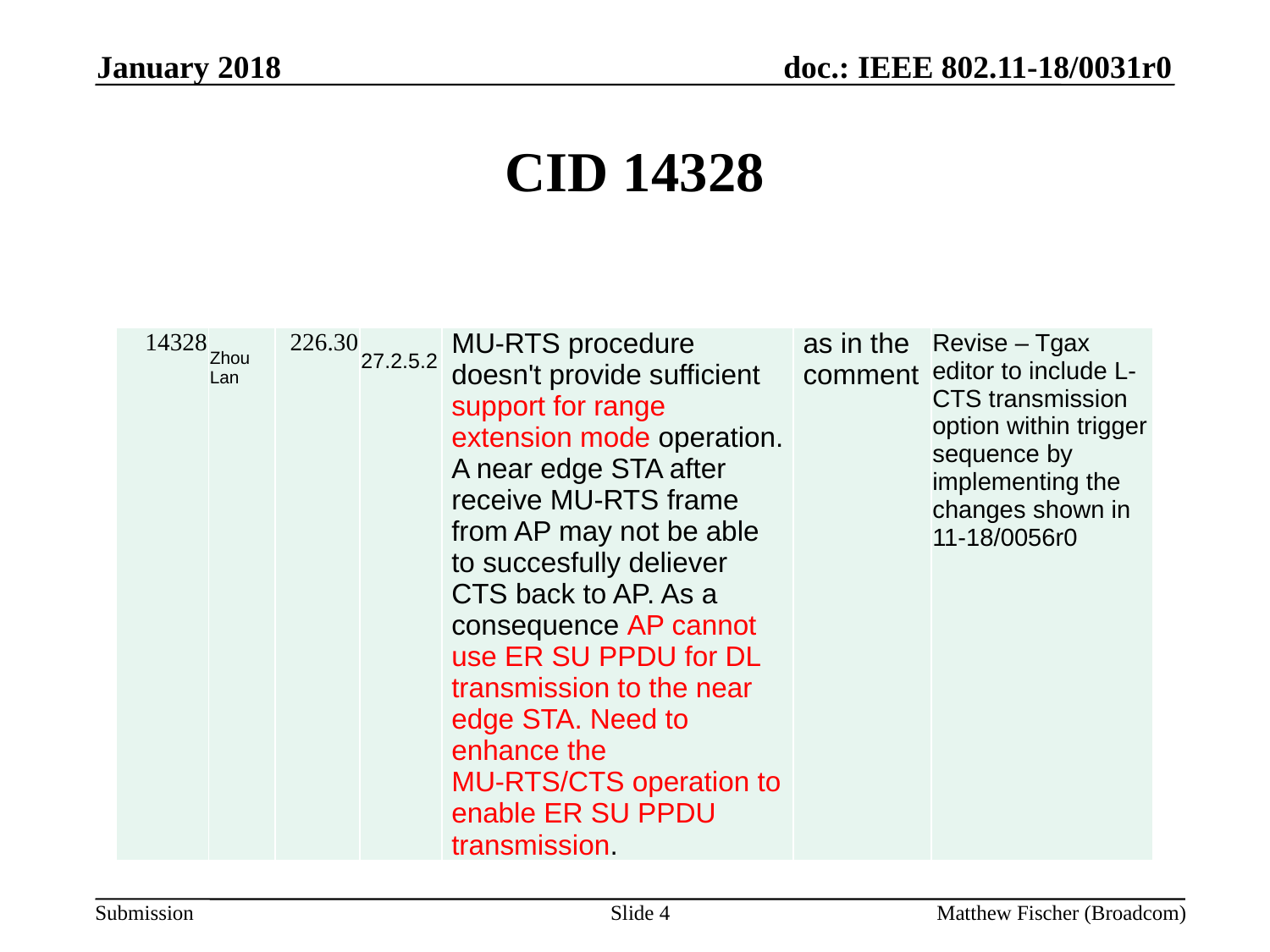

January 2018
# CID 14328
| 14328 | Zhou Lan | 226.30 | 27.2.5.2 | MU-RTS procedure doesn't provide sufficient support for range extension mode operation. A near edge STA after receive MU-RTS frame from AP may not be able to succesfully deliever CTS back to AP. As a consequence AP cannot use ER SU PPDU for DL transmission to the near edge STA. Need to enhance the MU-RTS/CTS operation to enable ER SU PPDU transmission. | as in the comment | Revise – Tgax editor to include L-CTS transmission option within trigger sequence by implementing the changes shown in 11-18/0056r0 |
| --- | --- | --- | --- | --- | --- | --- |
Slide 4
Matthew Fischer (Broadcom)